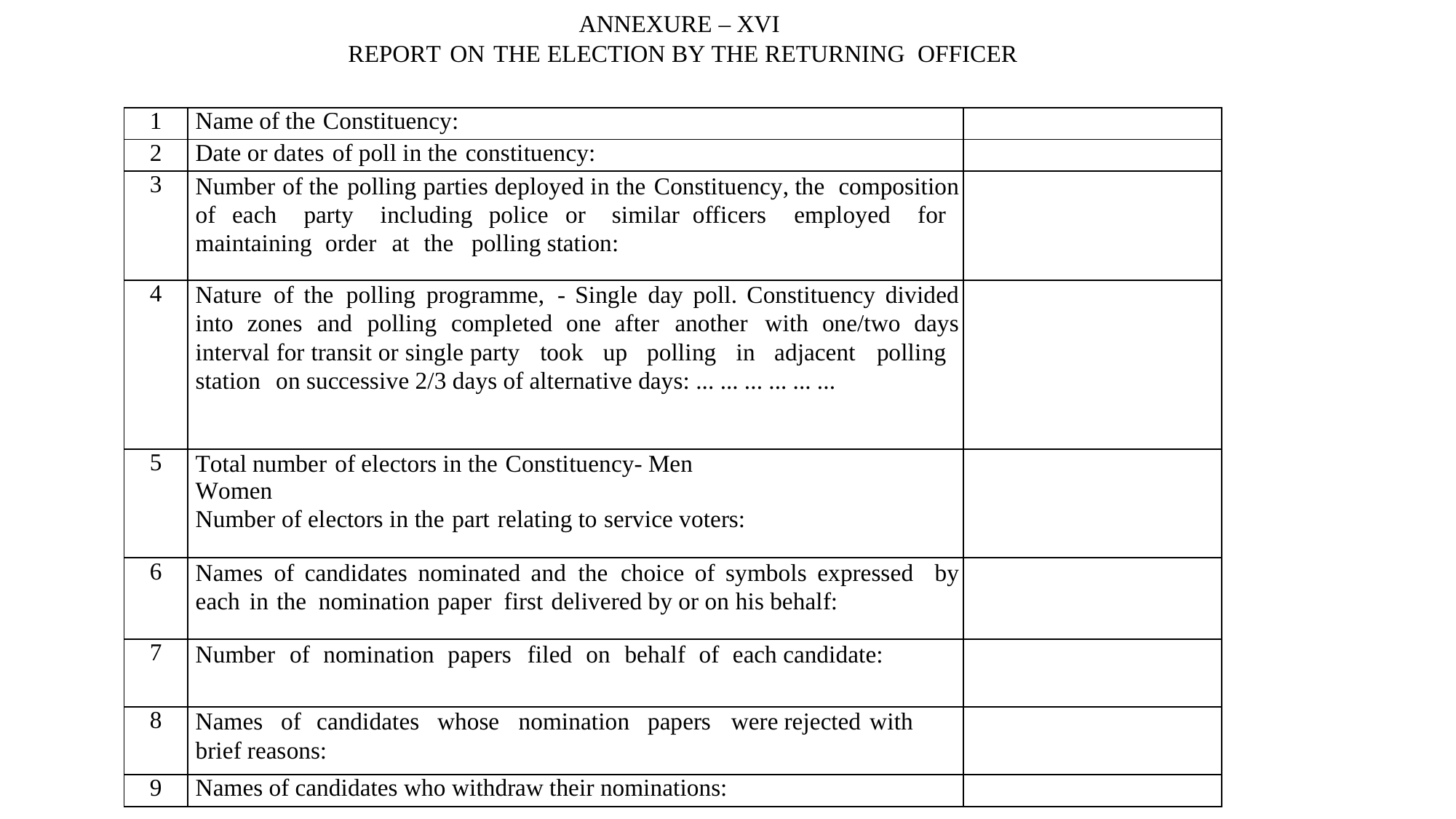

ANNEXURE – XVI
REPORT ON THE ELECTION BY THE RETURNING  OFFICER

| 1 | Name of the Constituency: |  |
| --- | --- | --- |
| 2 | Date or dates of poll in the constituency: |  |
| 3 | Number of the polling parties deployed in the Constituency, the composition of each party including police or similar officers employed for maintaining order at the polling station: |  |
| 4 | Nature of the polling programme, - Single day poll. Constituency divided into zones and polling completed one after another with one/two days interval for transit or single party took up polling in adjacent polling station on successive 2/3 days of alternative days: ... ... ... ... ... ... |  |
| 5 | Total number of electors in the Constituency- Men Women Number of electors in the part relating to service voters: |  |
| 6 | Names of candidates nominated and the choice of symbols expressed by each in the nomination paper first delivered by or on his behalf: |  |
| 7 | Number of nomination papers filed on behalf of each candidate: |  |
| 8 | Names of candidates whose nomination papers were rejected with brief reasons: |  |
| 9 | Names of candidates who withdraw their nominations: |  |